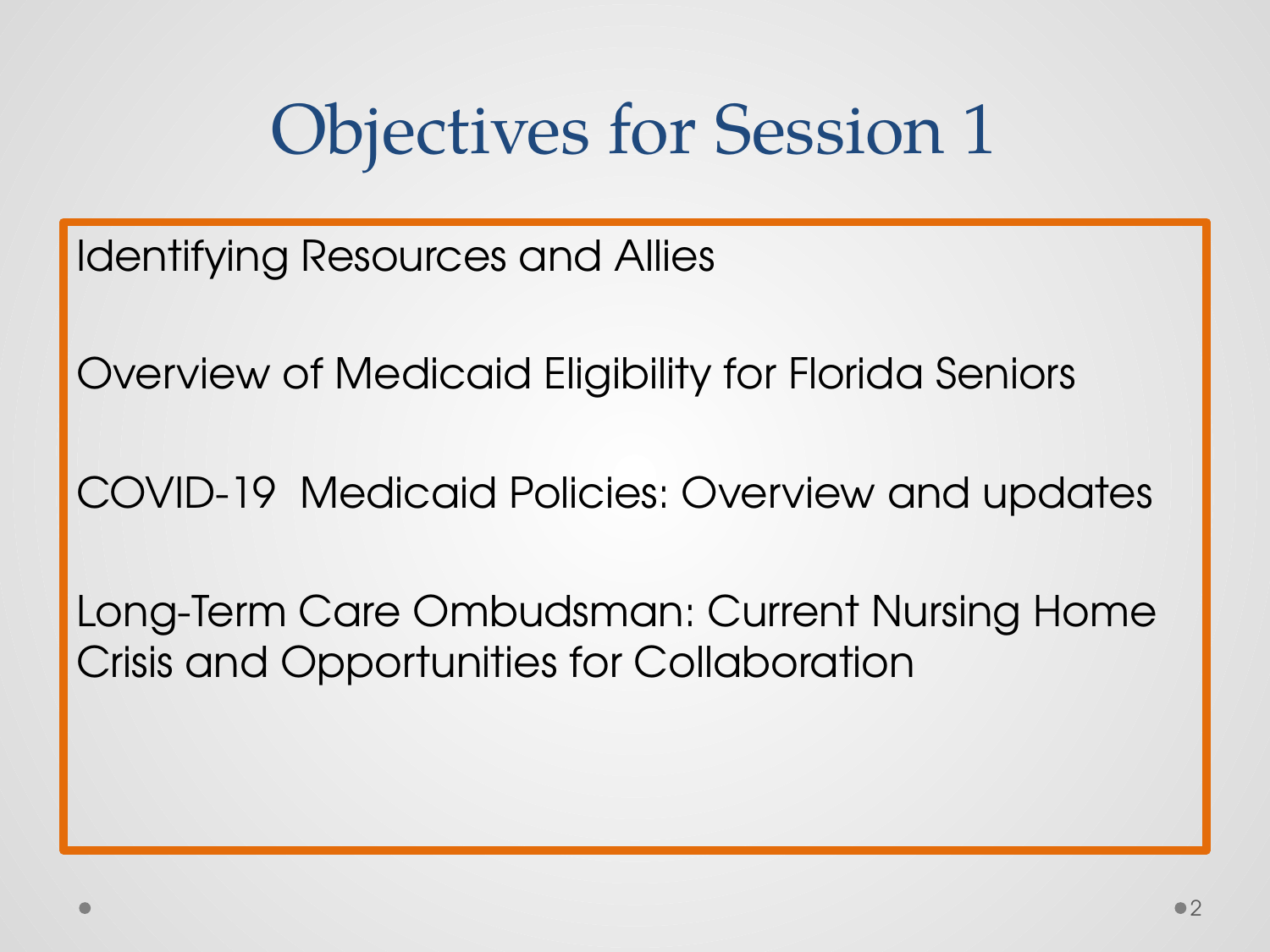

# Objectives for Session 1
Identifying Resources and Allies

Overview of Medicaid Eligibility for Florida Seniors

COVID-19  Medicaid Policies: Overview and updates

Long-Term Care Ombudsman: Current Nursing Home Crisis and Opportunities for Collaboration
2